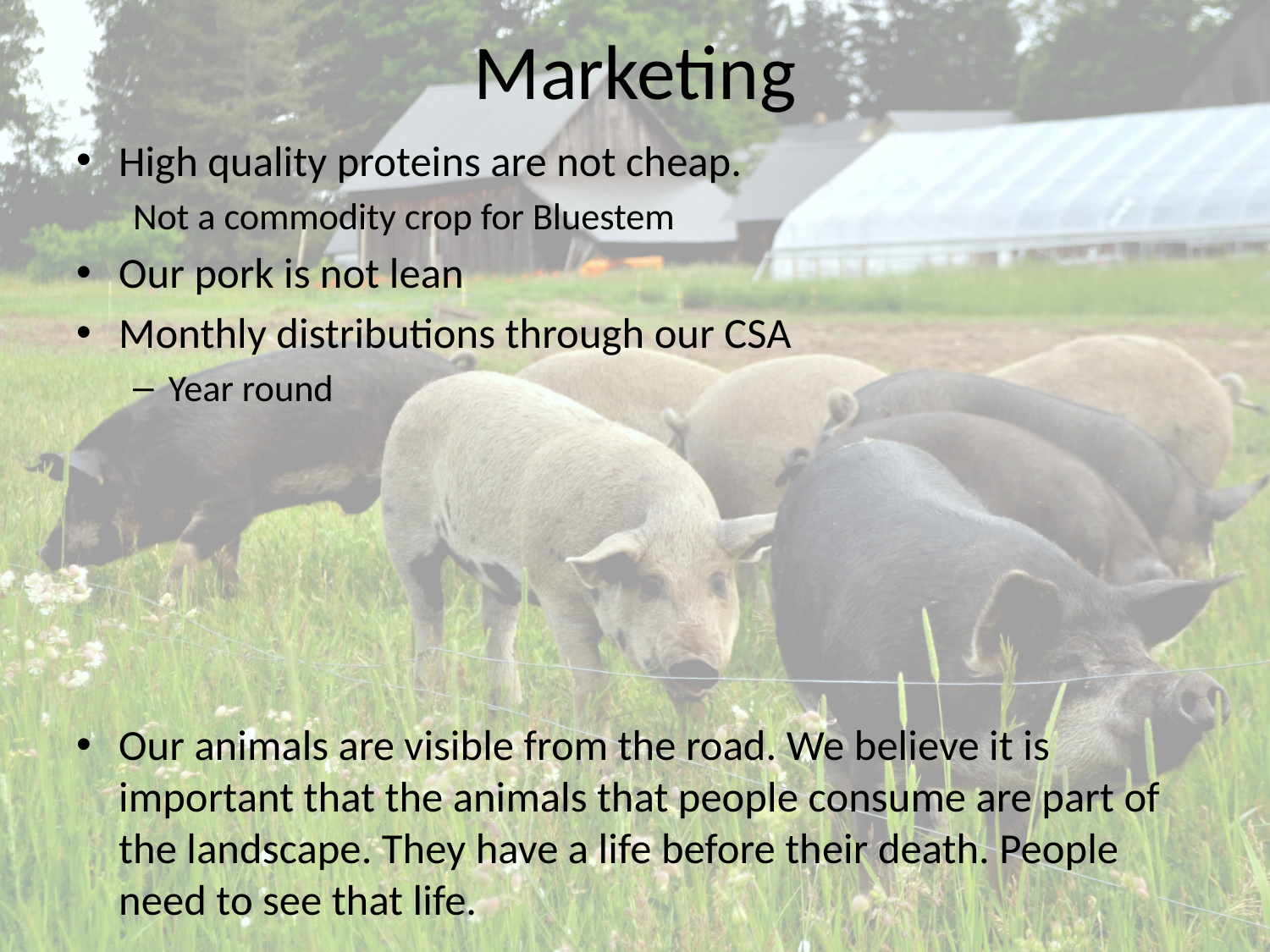

# Marketing
High quality proteins are not cheap.
	Not a commodity crop for Bluestem
Our pork is not lean
Monthly distributions through our CSA
Year round

Our animals are visible from the road. We believe it is important that the animals that people consume are part of the landscape. They have a life before their death. People need to see that life.